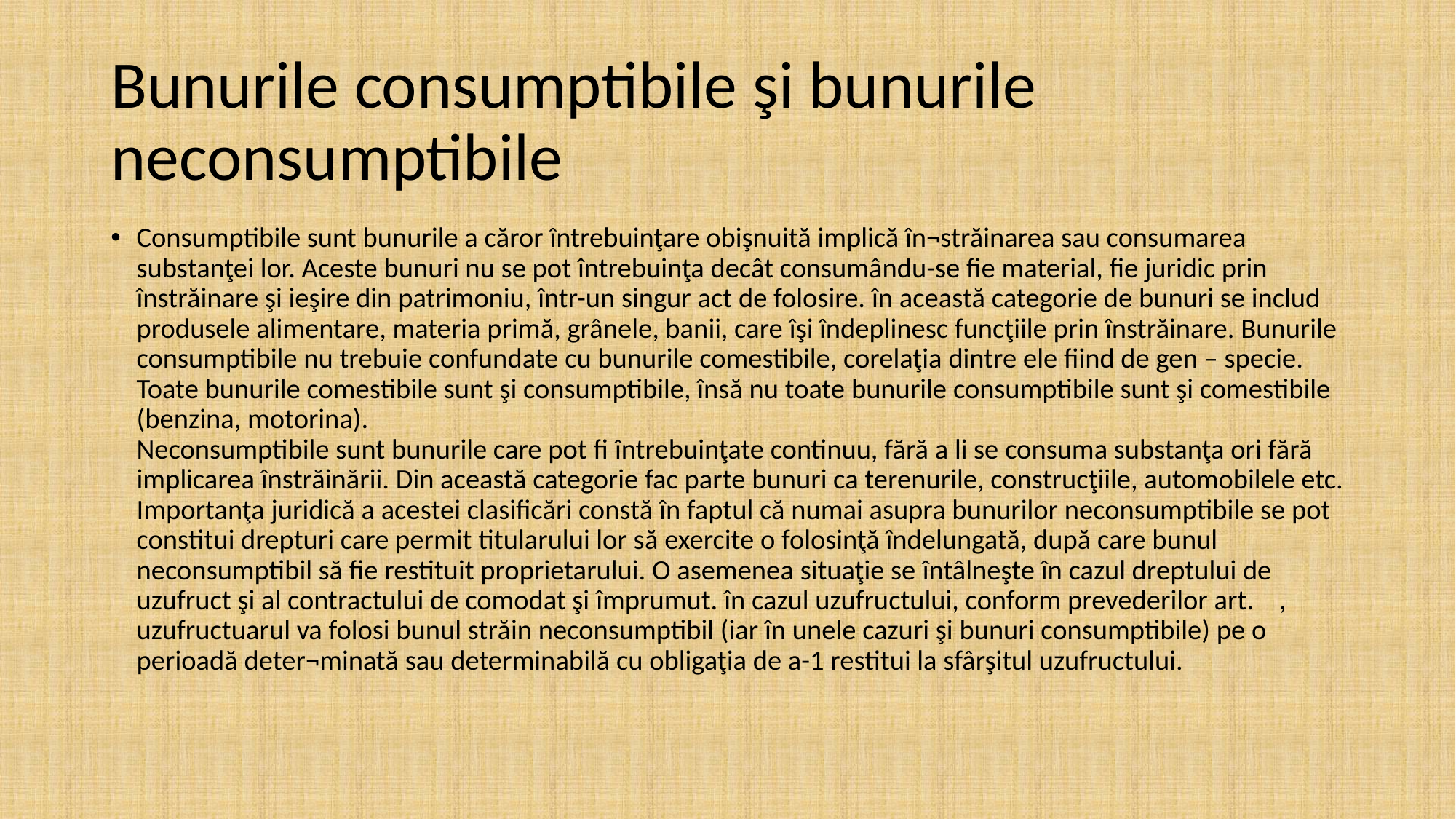

# Bunurile consumptibile şi bunurile neconsumptibile
Consumptibile sunt bunurile a căror întrebuinţare obişnuită implică în¬străinarea sau consumarea substanţei lor. Aceste bunuri nu se pot întrebuinţa decât consumându-se fie material, fie juridic prin înstrăinare şi ieşire din patrimoniu, într-un singur act de folosire. în această categorie de bunuri se includ produsele alimentare, materia primă, grânele, banii, care îşi îndeplinesc funcţiile prin înstrăinare. Bunurile consumptibile nu trebuie confundate cu bunurile comestibile, corelaţia dintre ele fiind de gen – specie. Toate bunurile comestibile sunt şi consumptibile, însă nu toate bunurile consumptibile sunt şi comestibile (benzina, motorina).
Neconsumptibile sunt bunurile care pot fi întrebuinţate continuu, fără a li se consuma substanţa ori fără implicarea înstrăinării. Din această categorie fac parte bunuri ca terenurile, construcţiile, automobilele etc.
Importanţa juridică a acestei clasificări constă în faptul că numai asupra bunurilor neconsumptibile se pot constitui drepturi care permit titularului lor să exercite o folosinţă îndelungată, după care bunul neconsumptibil să fie restituit proprietarului. O asemenea situaţie se întâlneşte în cazul dreptului de uzufruct şi al contractului de comodat şi împrumut. în cazul uzufructului, conform prevederilor art.    , uzufructuarul va folosi bunul străin neconsumptibil (iar în unele cazuri şi bunuri consumptibile) pe o perioadă deter¬minată sau determinabilă cu obligaţia de a-1 restitui la sfârşitul uzufructului.